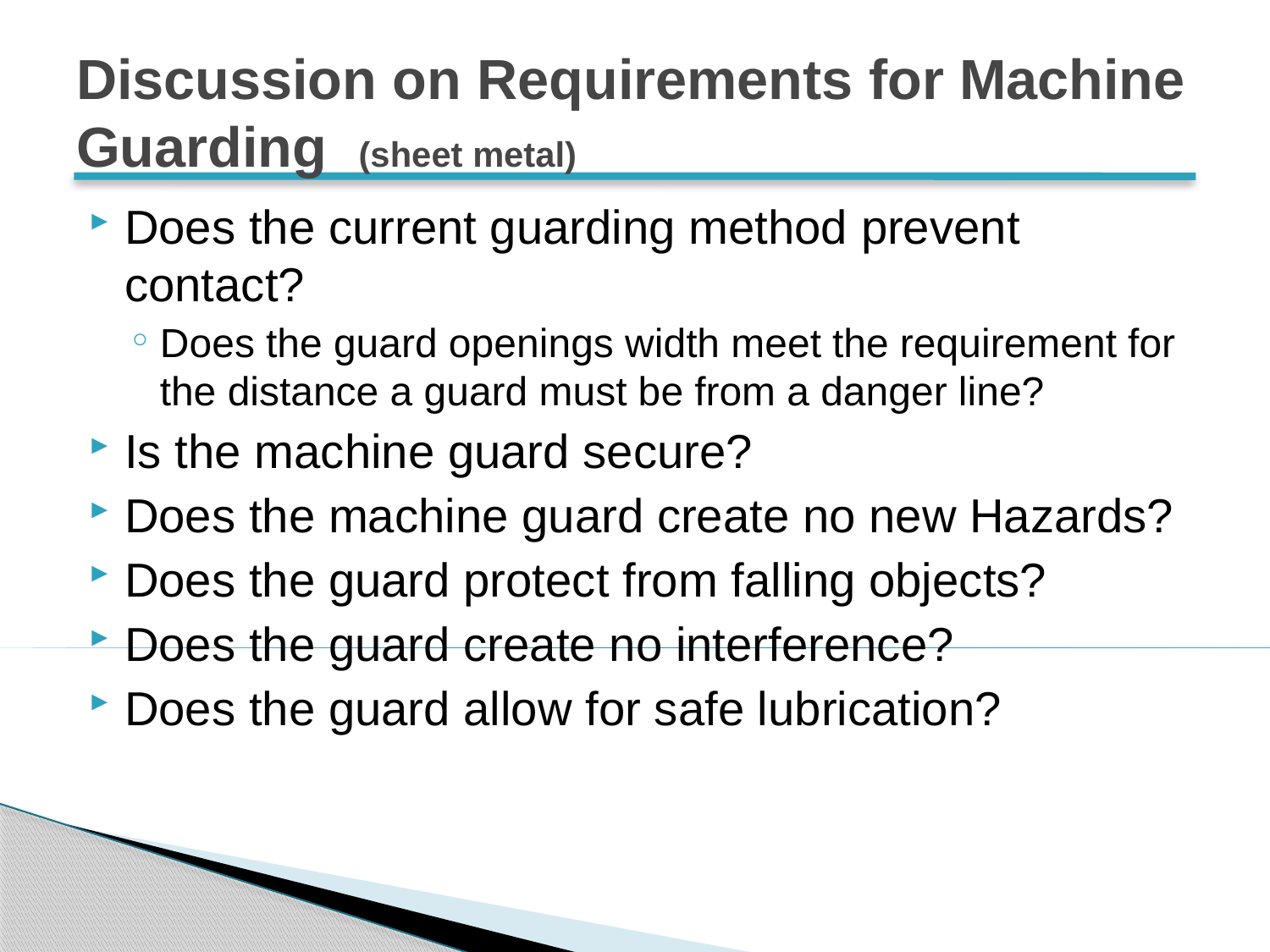

# Discussion on Requirements for Machine Guarding  (sheet metal)
Does the current guarding method prevent contact?
Does the guard openings width meet the requirement for the distance a guard must be from a danger line?
Is the machine guard secure?
Does the machine guard create no new Hazards?
Does the guard protect from falling objects?
Does the guard create no interference?
Does the guard allow for safe lubrication?
66